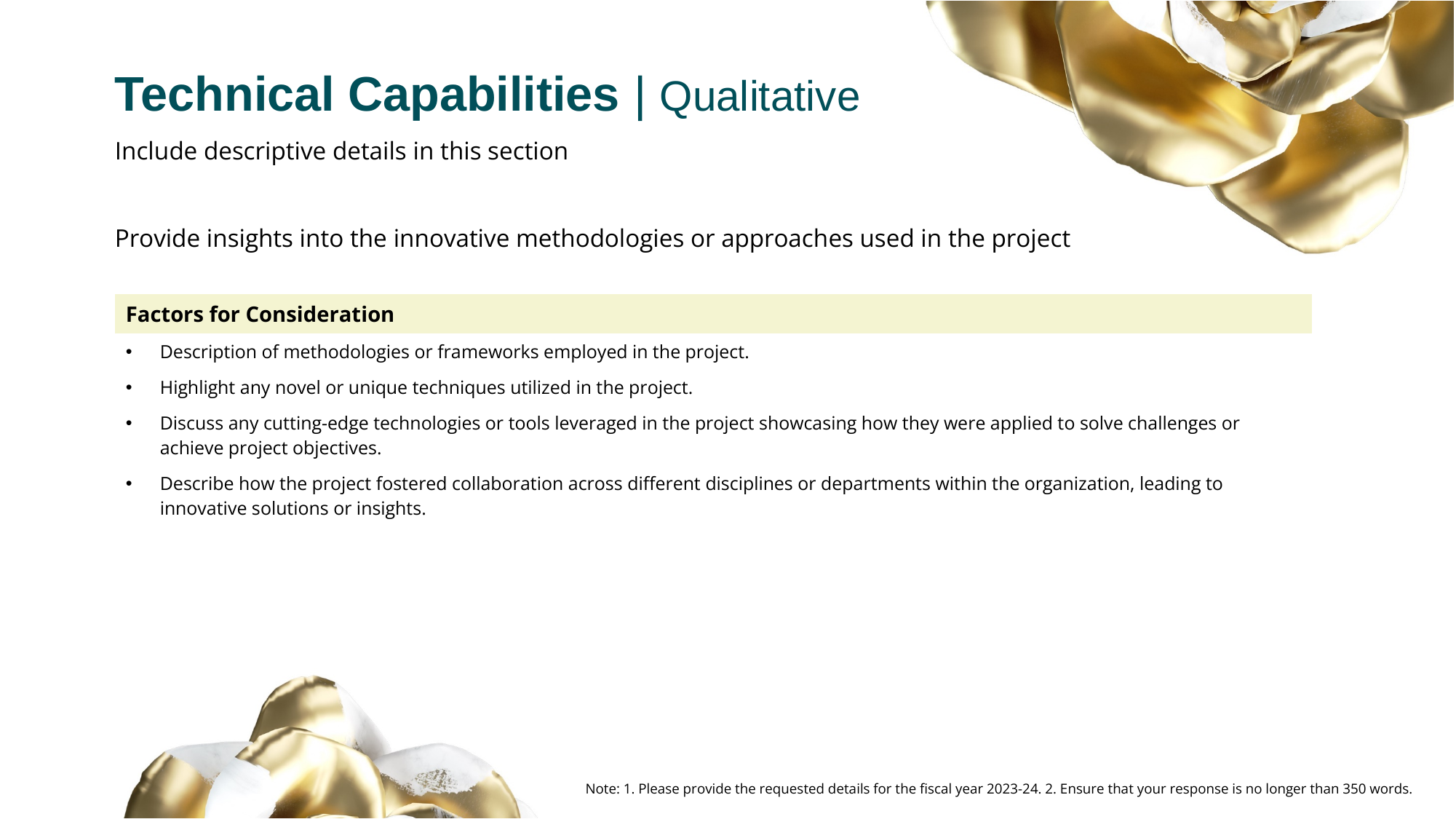

Technical Capabilities | Qualitative
Include descriptive details in this section
Provide insights into the innovative methodologies or approaches used in the project
| Factors for Consideration |
| --- |
| Description of methodologies or frameworks employed in the project. |
| Highlight any novel or unique techniques utilized in the project. |
| Discuss any cutting-edge technologies or tools leveraged in the project showcasing how they were applied to solve challenges or achieve project objectives. |
| Describe how the project fostered collaboration across different disciplines or departments within the organization, leading to innovative solutions or insights. |
Note: 1. Please provide the requested details for the fiscal year 2023-24. 2. Ensure that your response is no longer than 350 words.